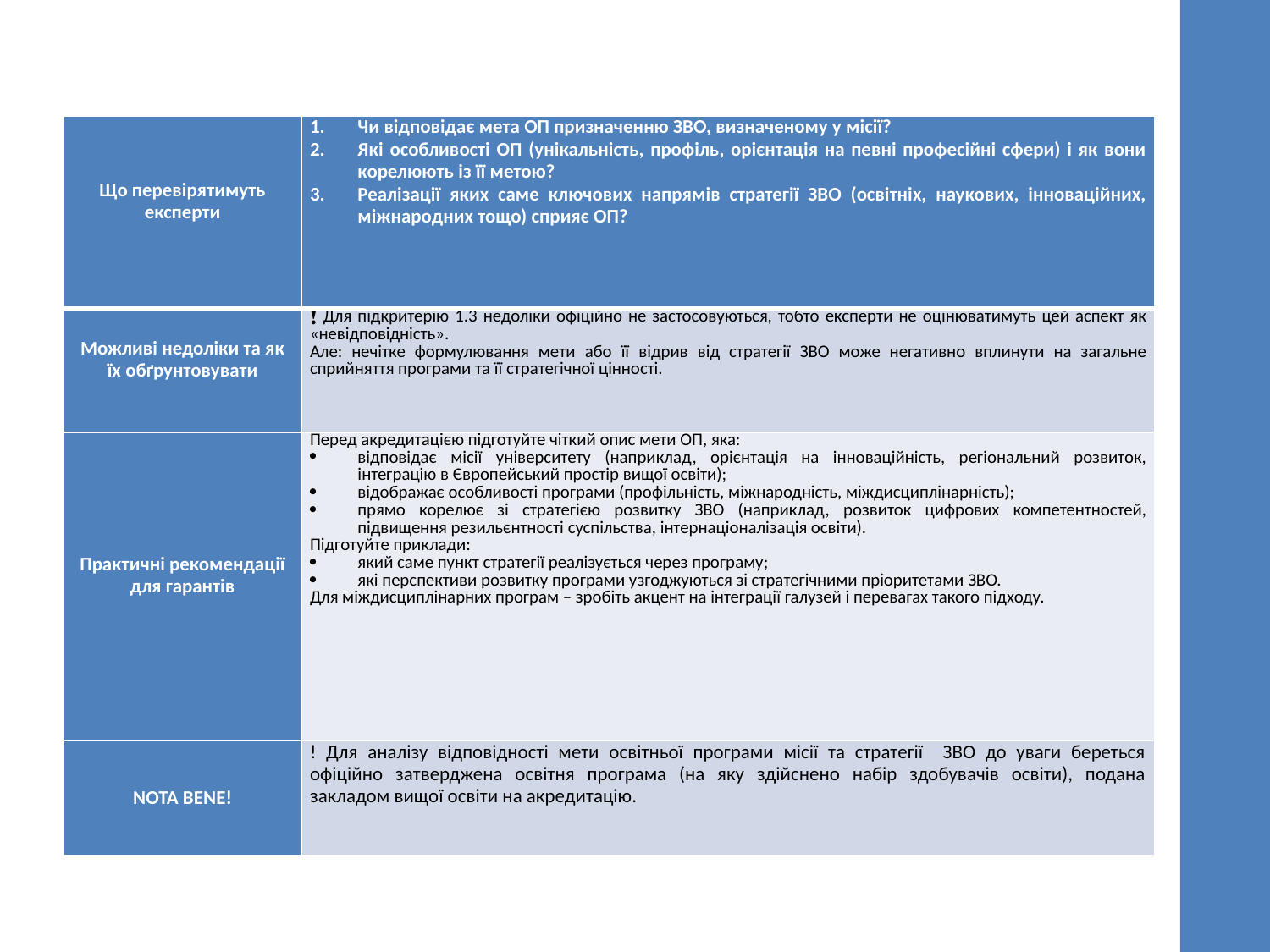

| Що перевірятимуть експерти | Чи відповідає мета ОП призначенню ЗВО, визначеному у місії? Які особливості ОП (унікальність, профіль, орієнтація на певні професійні сфери) і як вони корелюють із її метою? Реалізації яких саме ключових напрямів стратегії ЗВО (освітніх, наукових, інноваційних, міжнародних тощо) сприяє ОП? |
| --- | --- |
| Можливі недоліки та як їх обґрунтовувати | ❗ Для підкритерію 1.3 недоліки офіційно не застосовуються, тобто експерти не оцінюватимуть цей аспект як «невідповідність». Але: нечітке формулювання мети або її відрив від стратегії ЗВО може негативно вплинути на загальне сприйняття програми та її стратегічної цінності. |
| Практичні рекомендації для гарантів | Перед акредитацією підготуйте чіткий опис мети ОП, яка: відповідає місії університету (наприклад, орієнтація на інноваційність, регіональний розвиток, інтеграцію в Європейський простір вищої освіти); відображає особливості програми (профільність, міжнародність, міждисциплінарність); прямо корелює зі стратегією розвитку ЗВО (наприклад, розвиток цифрових компетентностей, підвищення резильєнтності суспільства, інтернаціоналізація освіти). Підготуйте приклади: який саме пункт стратегії реалізується через програму; які перспективи розвитку програми узгоджуються зі стратегічними пріоритетами ЗВО. Для міждисциплінарних програм – зробіть акцент на інтеграції галузей і перевагах такого підходу. |
| NOTA BENE! | ! Для аналізу відповідності мети освітньої програми місії та стратегії ЗВО до уваги береться офіційно затверджена освітня програма (на яку здійснено набір здобувачів освіти), подана закладом вищої освіти на акредитацію. |